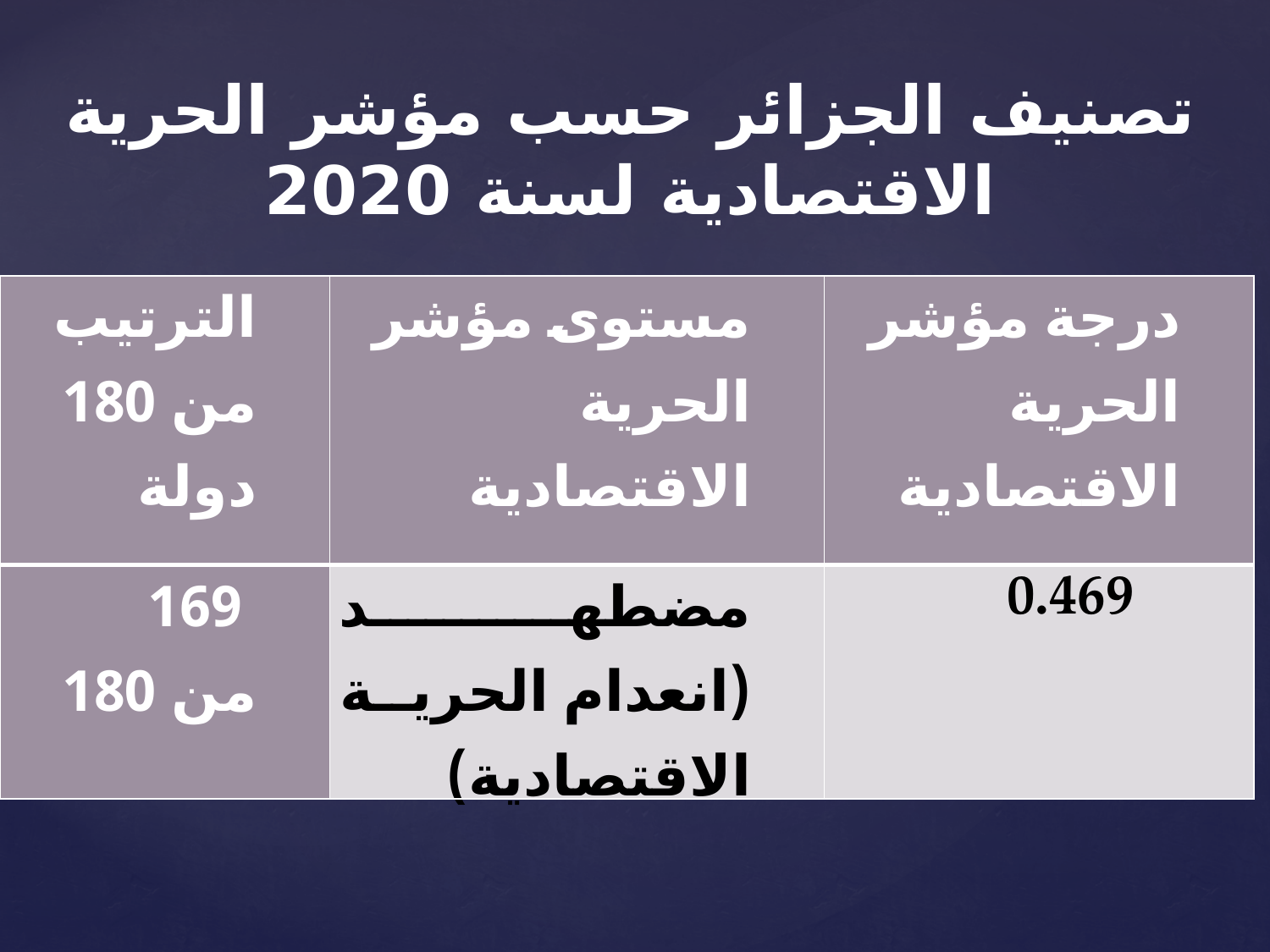

تصنيف الجزائر حسب مؤشر الحرية الاقتصادية لسنة 2020
| الترتيب من 180 دولة | مستوى مؤشر الحرية الاقتصادية | درجة مؤشر الحرية الاقتصادية |
| --- | --- | --- |
| 169 من 180 | مضطهد (انعدام الحرية الاقتصادية) | 0.469 |